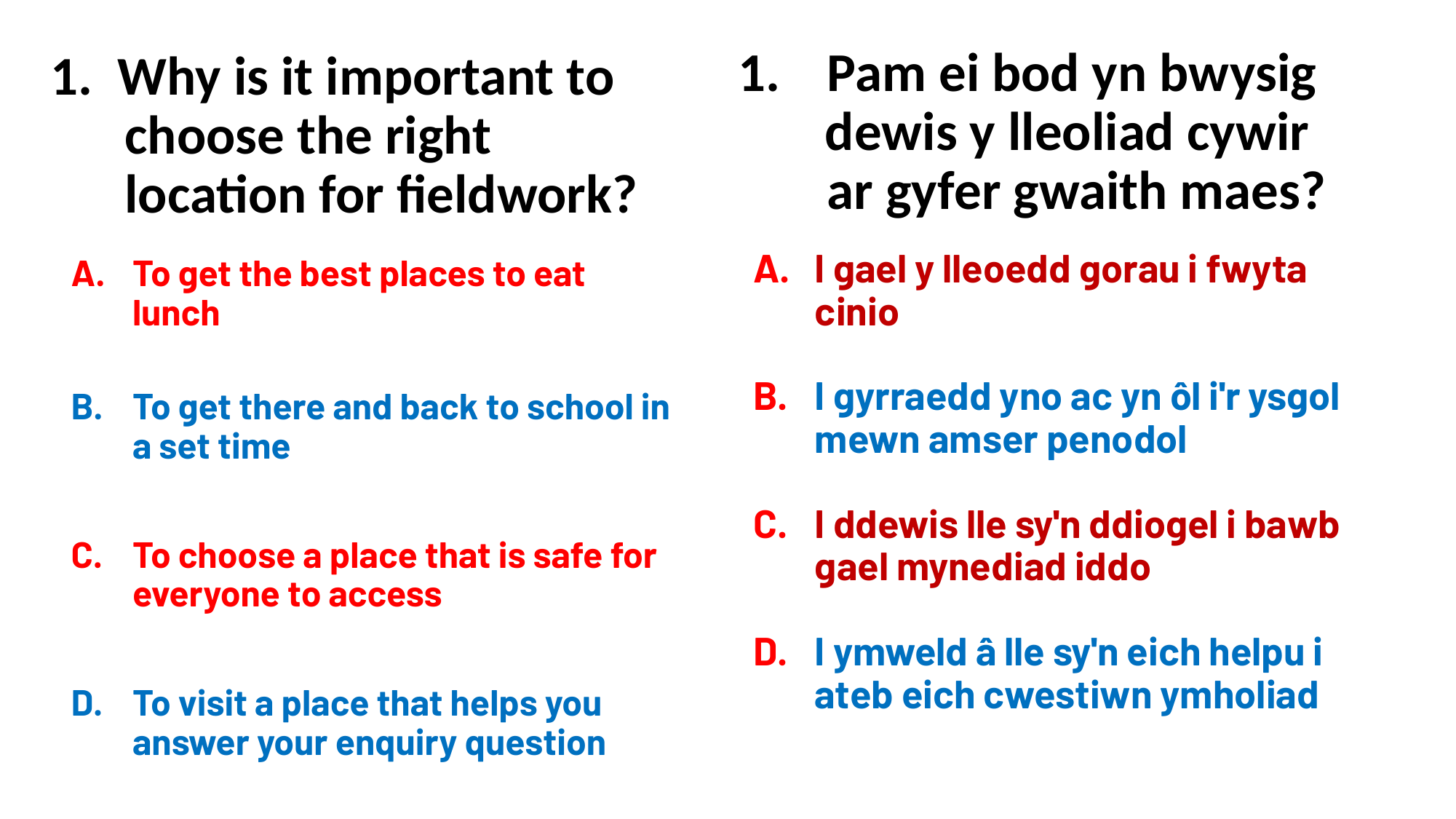

Pam ei bod yn bwysig
       dewis y lleoliad cywir ar gyfer gwaith maes?
# 1.  Why is it important to choose the right location for fieldwork?
I gael y lleoedd gorau i fwyta cinio

I gyrraedd yno ac yn ôl i'r ysgol mewn amser penodol

I ddewis lle sy'n ddiogel i bawb gael mynediad iddo

I ymweld â lle sy'n eich helpu i ateb eich cwestiwn ymholiad

To get the best places to eat lunch

To get there and back to school in a set time

To choose a place that is safe for everyone to access

To visit a place that helps you answer your enquiry question